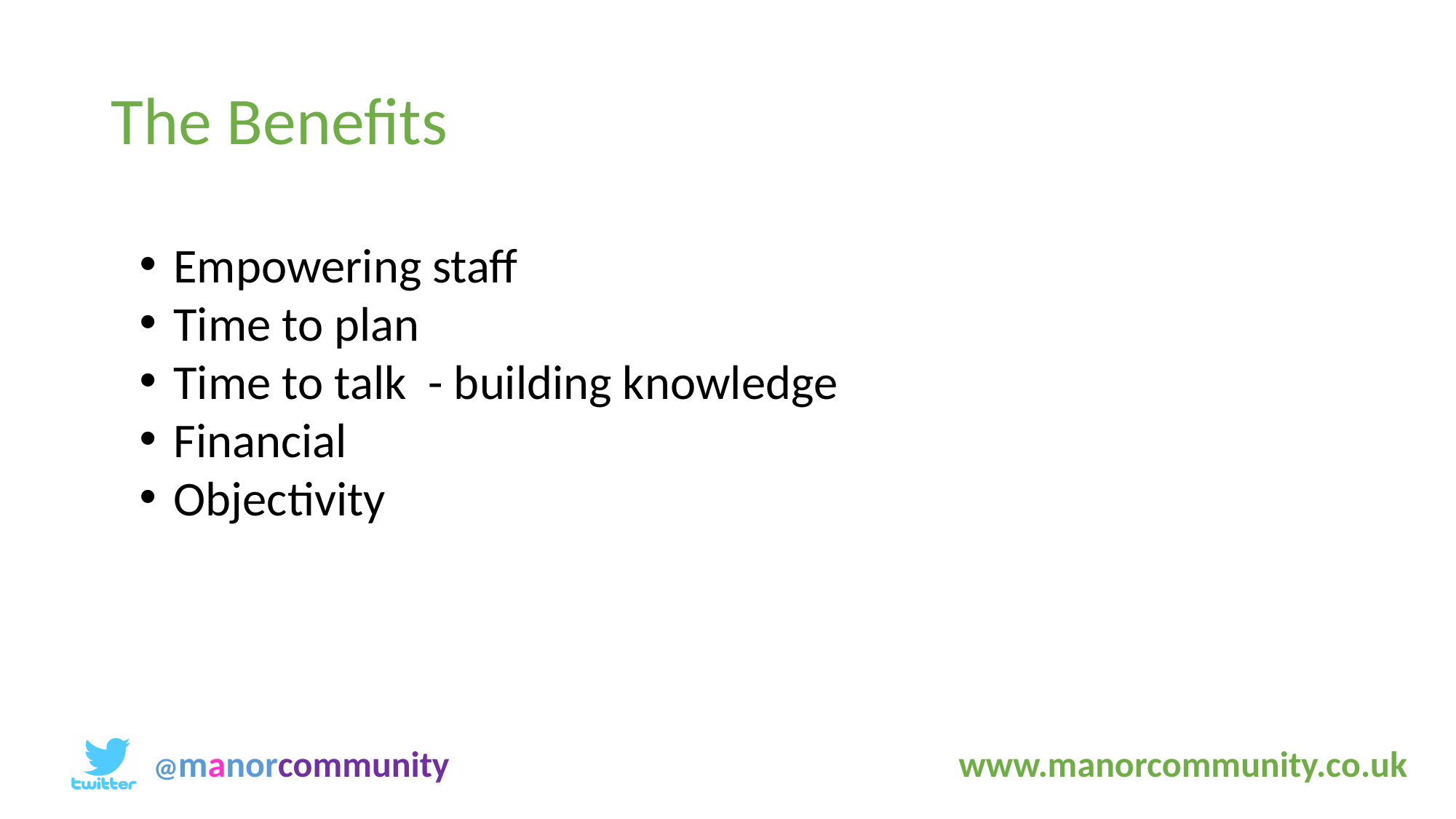

# The Benefits

Empowering staff
Time to plan
Time to talk  - building knowledge
Financial
Objectivity